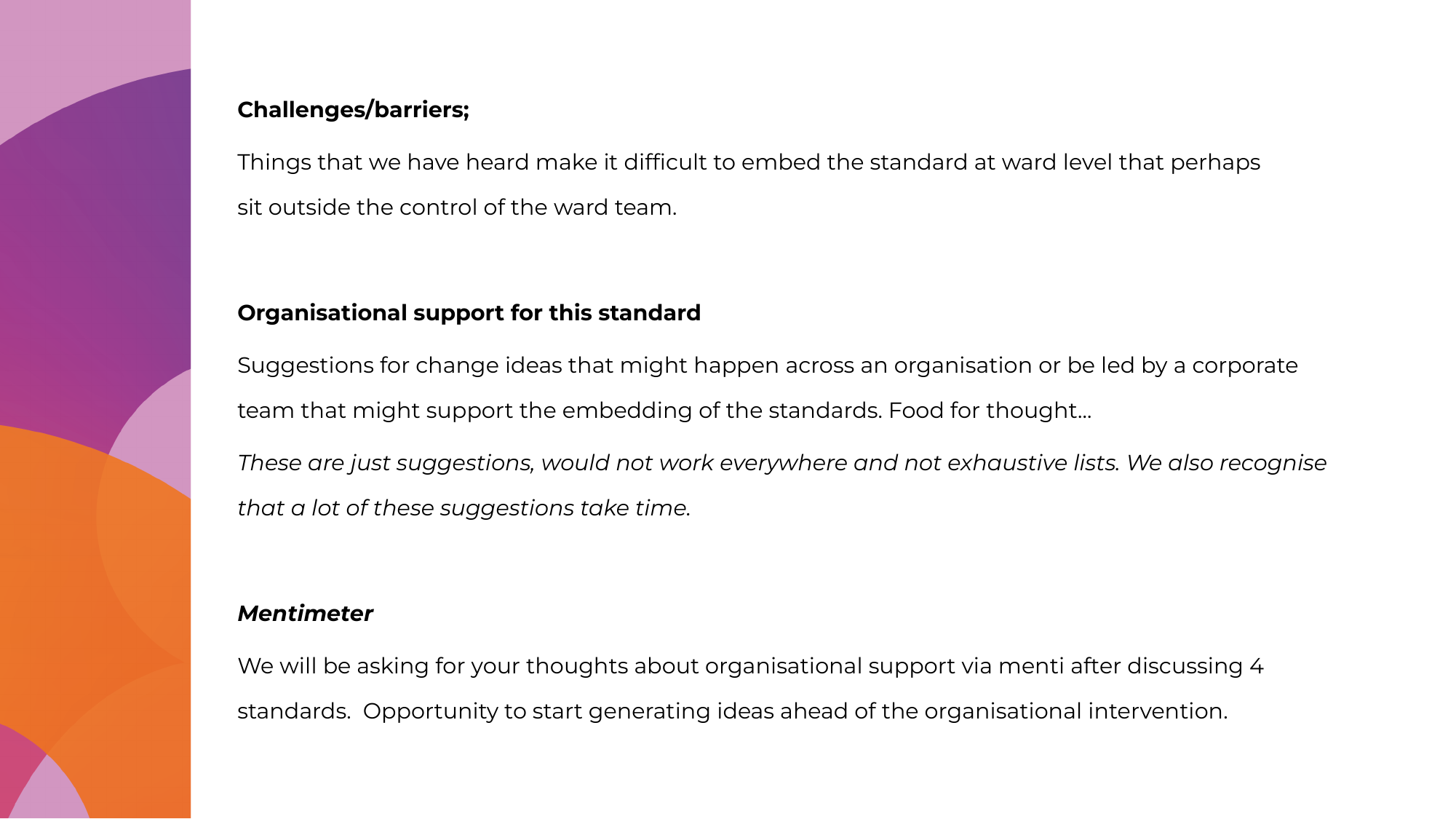

Challenges/barriers;
Things that we have heard make it difficult to embed the standard at ward level that perhaps sit outside the control of the ward team.

Organisational support for this standard
Suggestions for change ideas that might happen across an organisation or be led by a corporate team that might support the embedding of the standards. Food for thought...
These are just suggestions, would not work everywhere and not exhaustive lists. We also recognise that a lot of these suggestions take time.

Mentimeter
We will be asking for your thoughts about organisational support via menti after discussing 4 standards.  Opportunity to start generating ideas ahead of the organisational intervention.